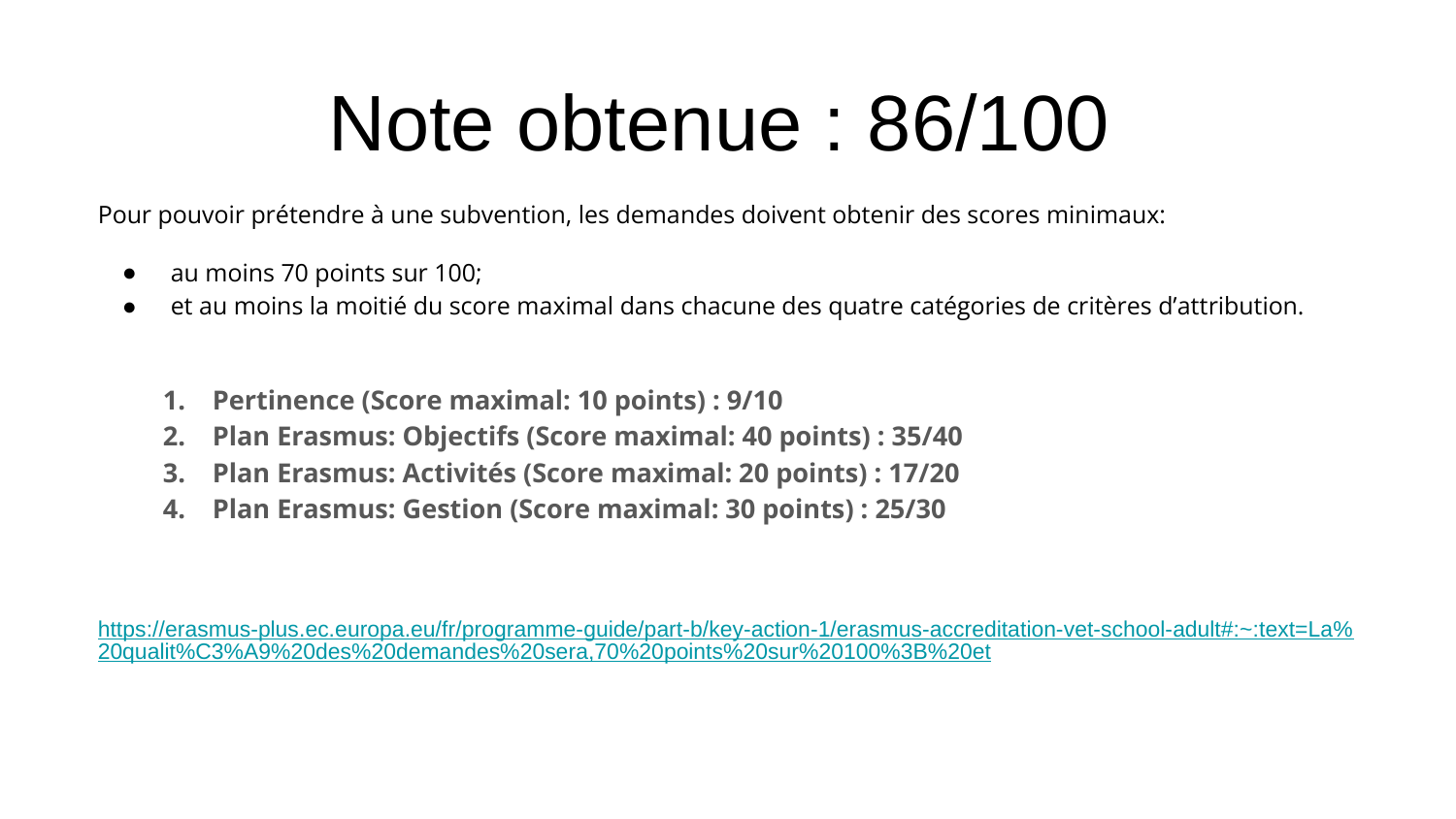

# Note obtenue : 86/100
Pour pouvoir prétendre à une subvention, les demandes doivent obtenir des scores minimaux:
au moins 70 points sur 100;
et au moins la moitié du score maximal dans chacune des quatre catégories de critères d’attribution.

Pertinence (Score maximal: 10 points) : 9/10
Plan Erasmus: Objectifs (Score maximal: 40 points) : 35/40
Plan Erasmus: Activités (Score maximal: 20 points) : 17/20
Plan Erasmus: Gestion (Score maximal: 30 points) : 25/30

https://erasmus-plus.ec.europa.eu/fr/programme-guide/part-b/key-action-1/erasmus-accreditation-vet-school-adult#:~:text=La%20qualit%C3%A9%20des%20demandes%20sera,70%20points%20sur%20100%3B%20et